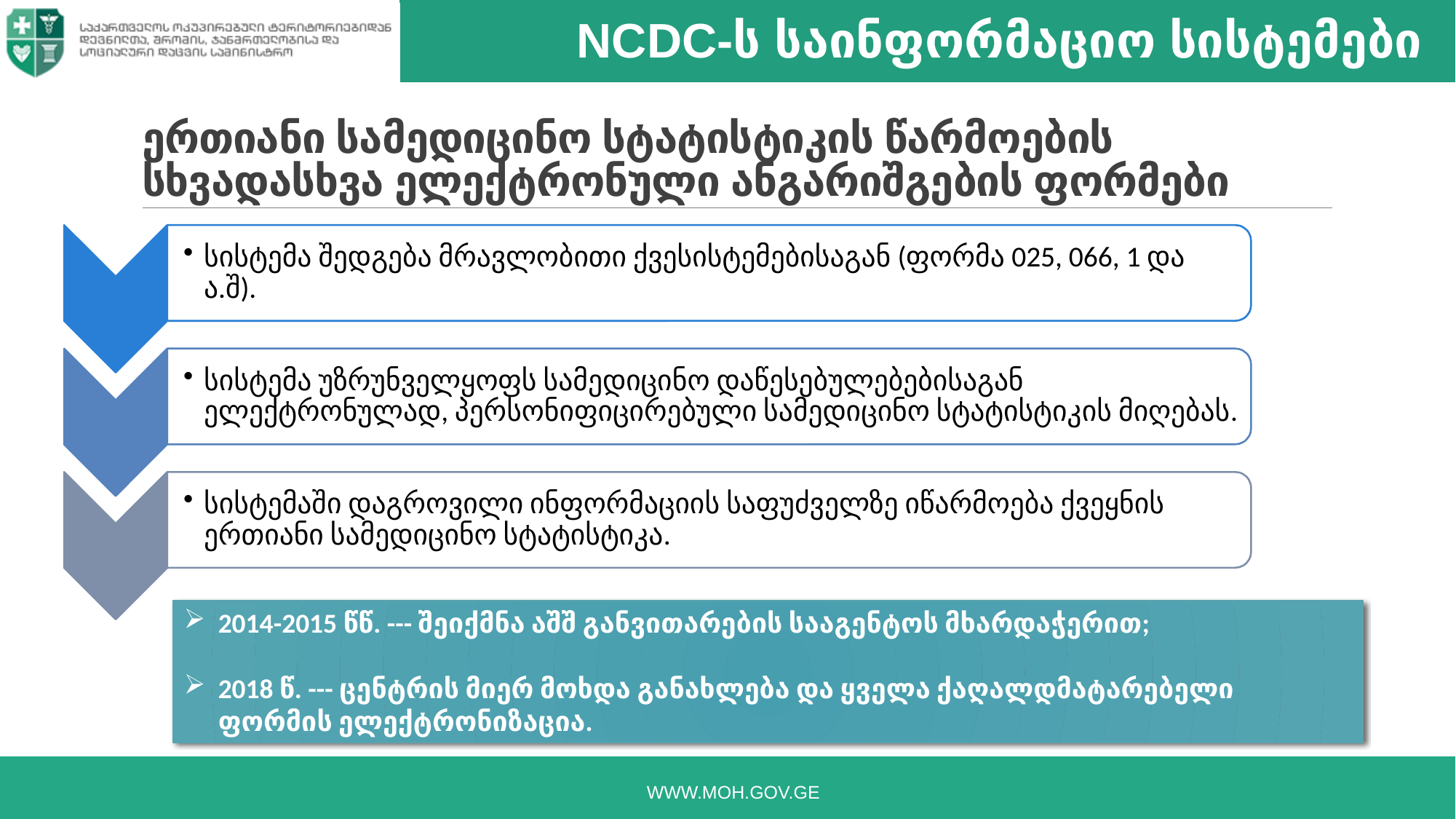

NCDC-ს საინფორმაციო სისტემები
# ერთიანი სამედიცინო სტატისტიკის წარმოების სხვადასხვა ელექტრონული ანგარიშგების ფორმები

სისტემა შედგება მრავლობითი ქვესისტემებისაგან (ფორმა 025, 066, 1 და ა.შ).

სისტემა უზრუნველყოფს სამედიცინო დაწესებულებებისაგან ელექტრონულად, პერსონიფიცირებული სამედიცინო სტატისტიკის მიღებას.

სისტემაში დაგროვილი ინფორმაციის საფუძველზე იწარმოება ქვეყნის ერთიანი სამედიცინო სტატისტიკა.
2014-2015 წწ. --- შეიქმნა აშშ განვითარების სააგენტოს მხარდაჭერით;

2018 წ. --- ცენტრის მიერ მოხდა განახლება და ყველა ქაღალდმატარებელი ფორმის ელექტრონიზაცია.